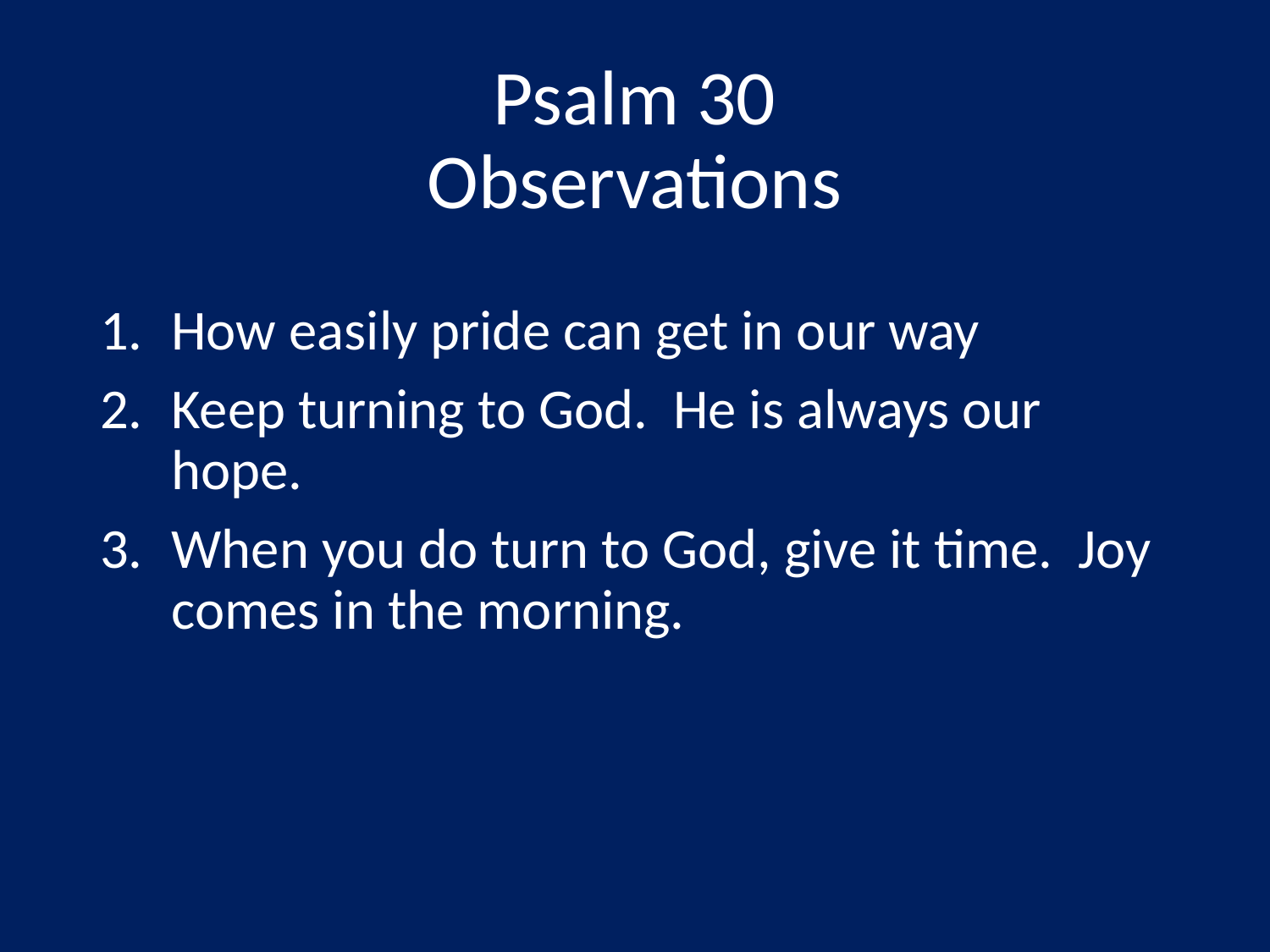

# Psalm 30 Observations
How easily pride can get in our way
Keep turning to God.  He is always our hope.
When you do turn to God, give it time.  Joy comes in the morning.